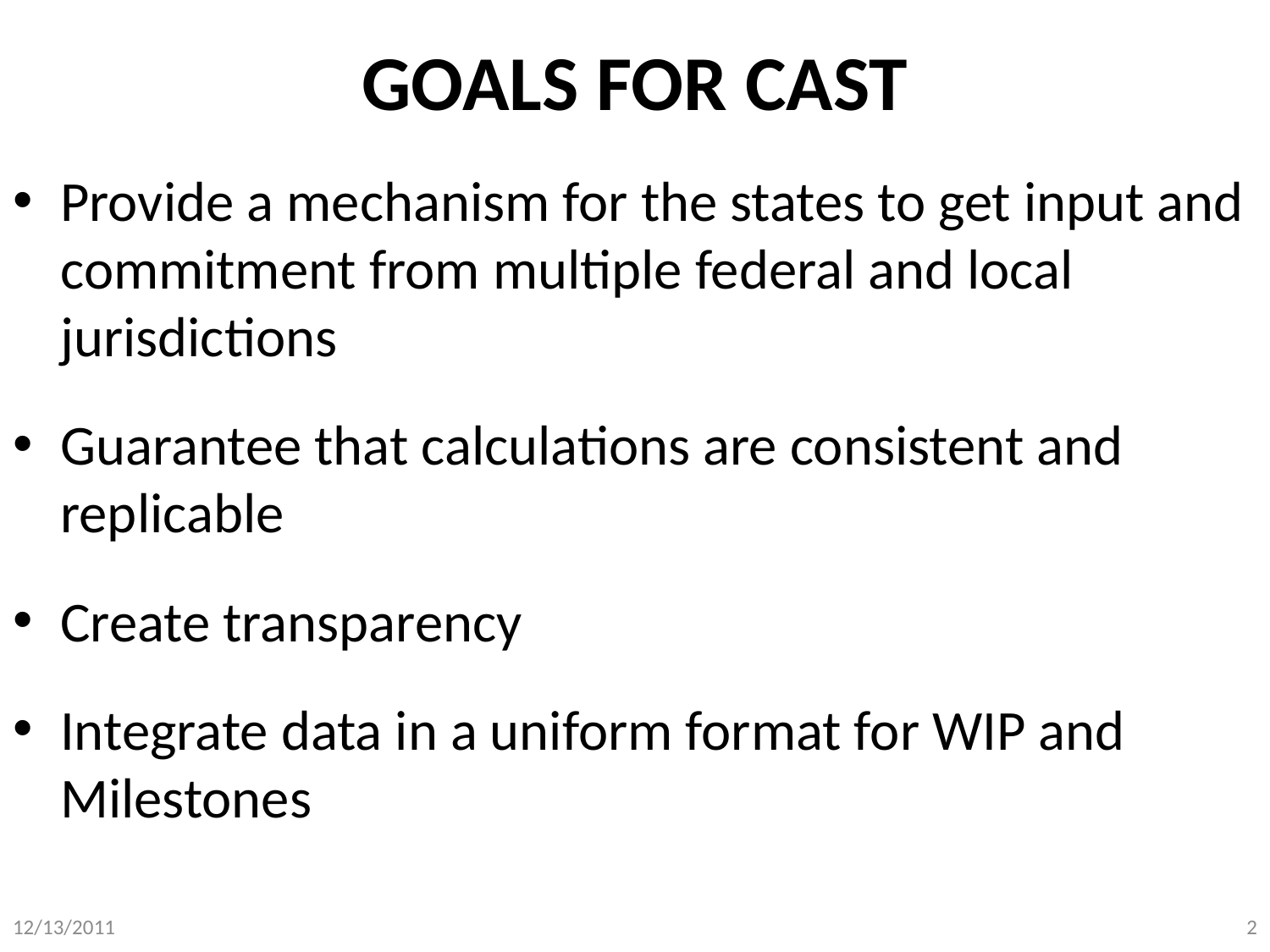

# GOALS FOR CAST
Provide a mechanism for the states to get input and commitment from multiple federal and local jurisdictions

Guarantee that calculations are consistent and replicable

Create transparency

Integrate data in a uniform format for WIP and Milestones
12/13/2011
2